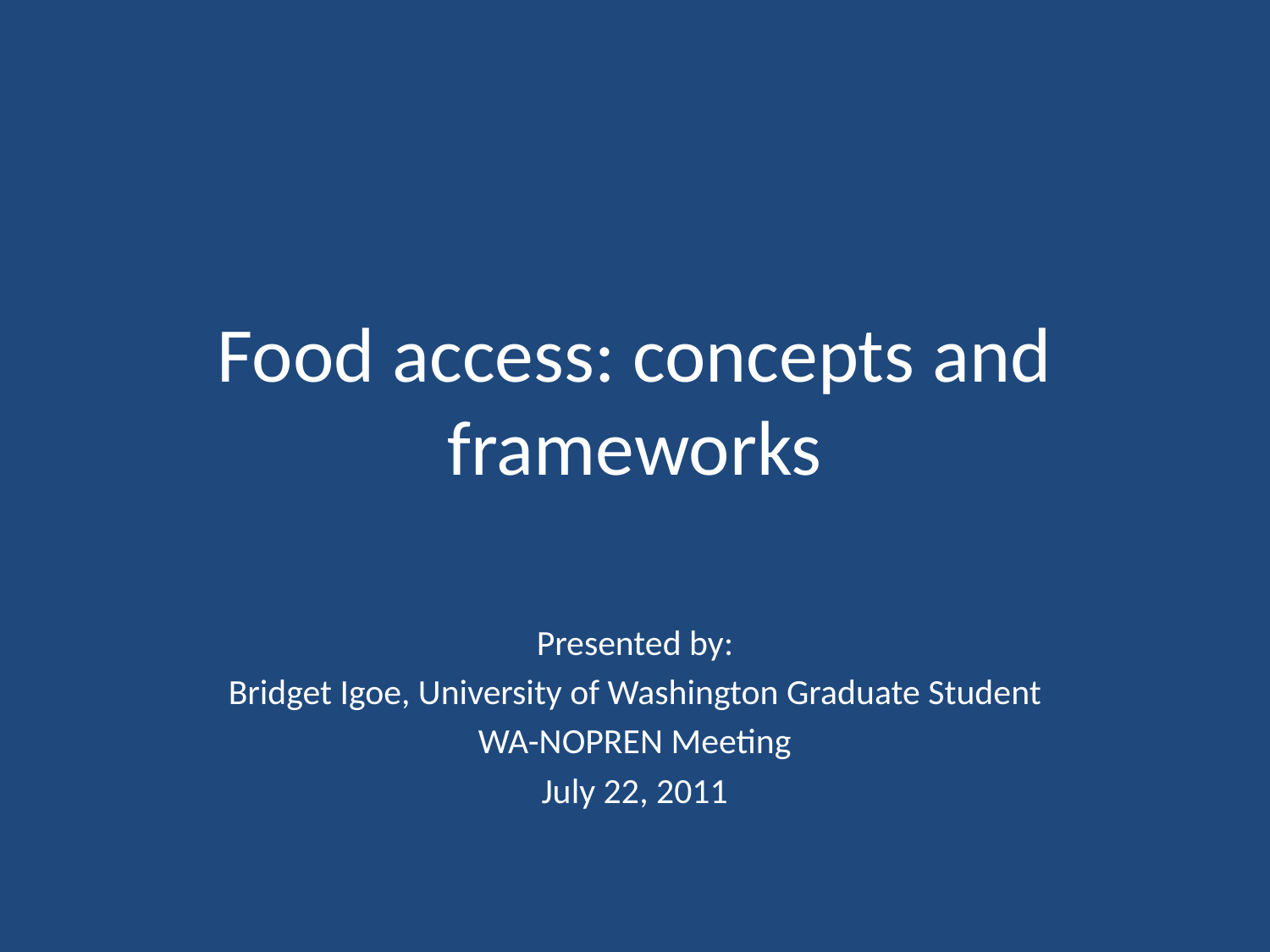

# Food access: concepts and frameworks
Presented by:
Bridget Igoe, University of Washington Graduate Student
WA-NOPREN Meeting
July 22, 2011